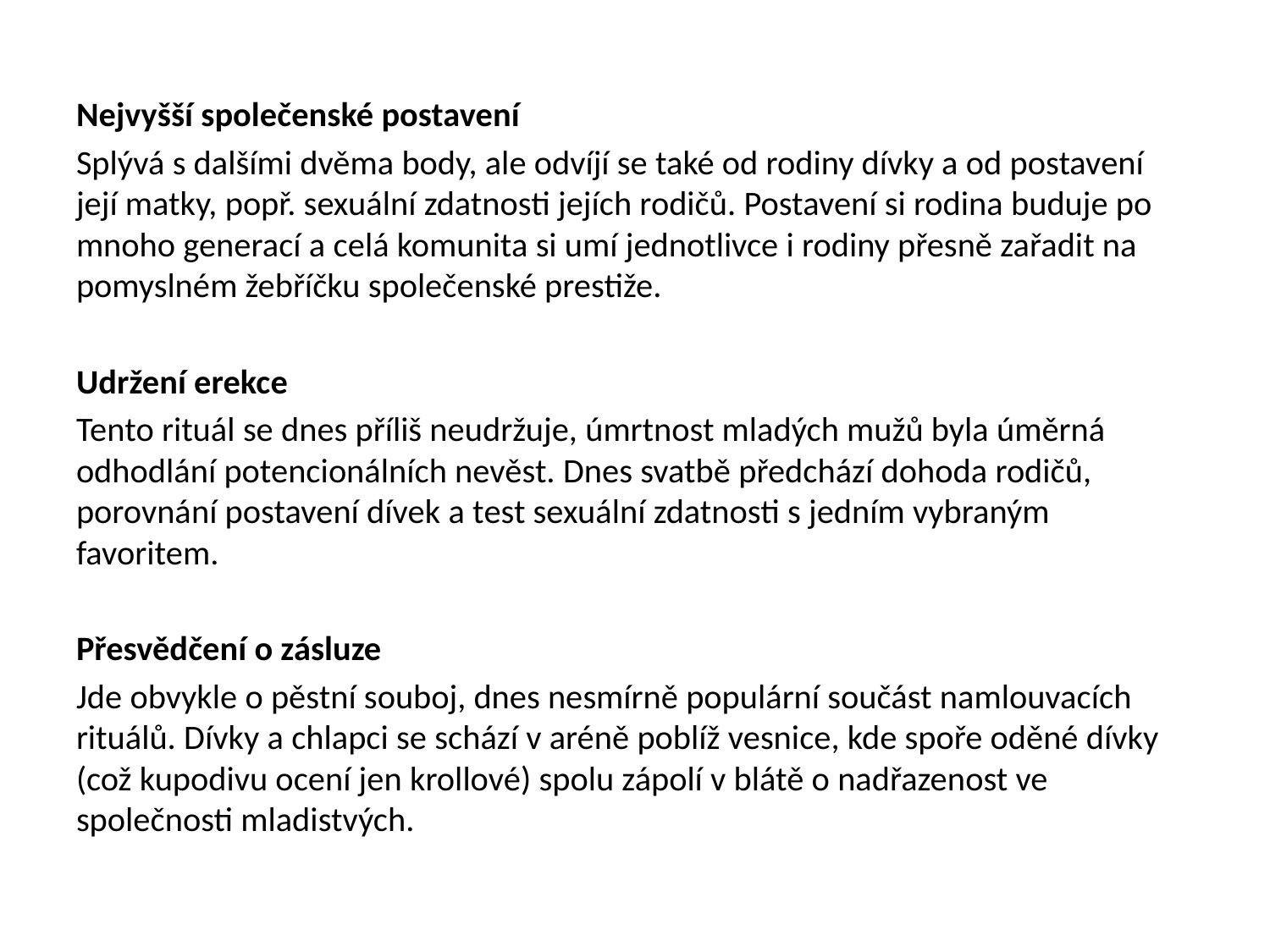

Nejvyšší společenské postavení
Splývá s dalšími dvěma body, ale odvíjí se také od rodiny dívky a od postavení její matky, popř. sexuální zdatnosti jejích rodičů. Postavení si rodina buduje po mnoho generací a celá komunita si umí jednotlivce i rodiny přesně zařadit na pomyslném žebříčku společenské prestiže.

Udržení erekce
Tento rituál se dnes příliš neudržuje, úmrtnost mladých mužů byla úměrná odhodlání potencionálních nevěst. Dnes svatbě předchází dohoda rodičů, porovnání postavení dívek a test sexuální zdatnosti s jedním vybraným favoritem.

Přesvědčení o zásluze
Jde obvykle o pěstní souboj, dnes nesmírně populární součást namlouvacích rituálů. Dívky a chlapci se schází v aréně poblíž vesnice, kde spoře oděné dívky (což kupodivu ocení jen krollové) spolu zápolí v blátě o nadřazenost ve společnosti mladistvých.